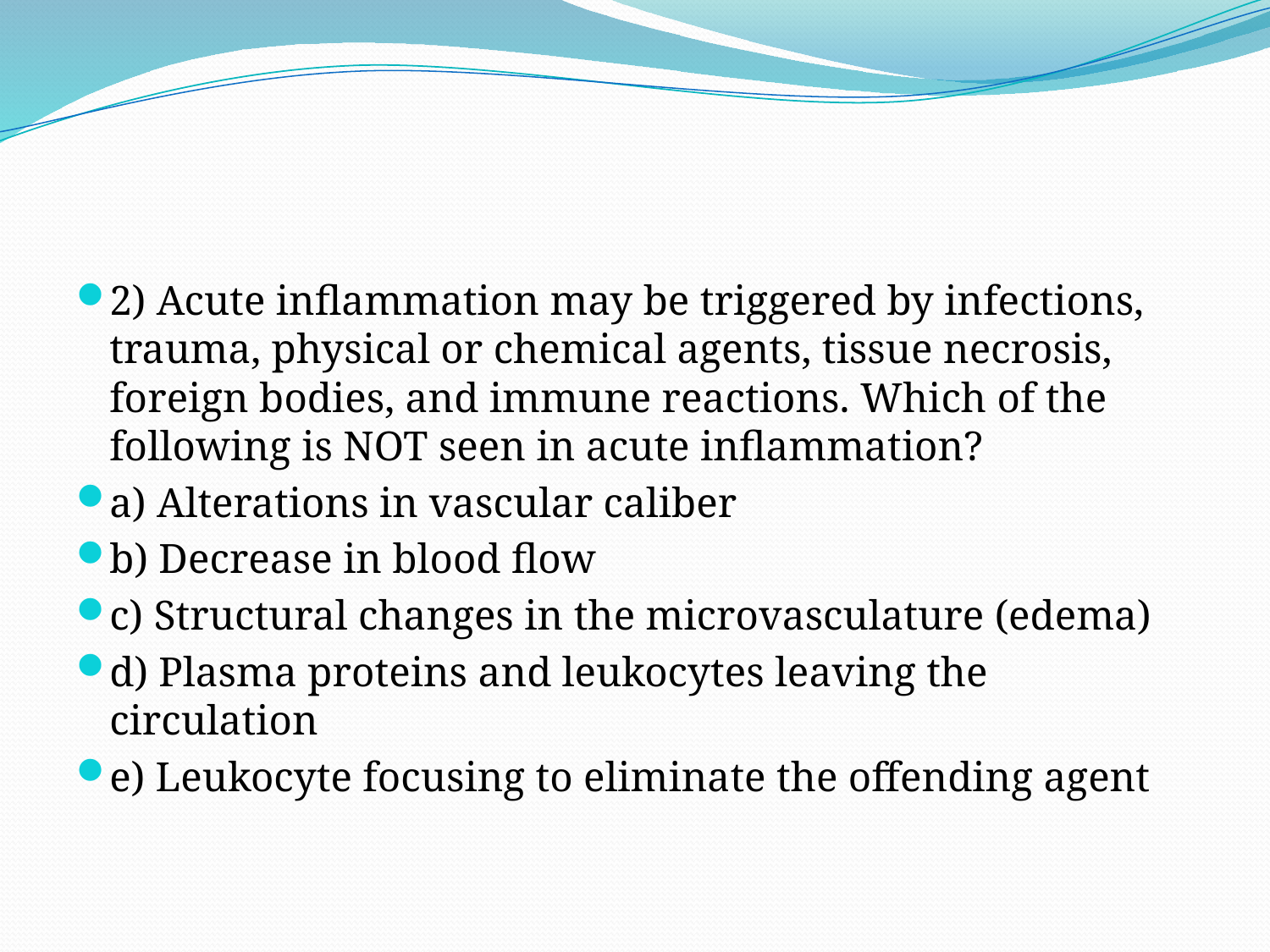

#
2) Acute inflammation may be triggered by infections, trauma, physical or chemical agents, tissue necrosis, foreign bodies, and immune reactions. Which of the following is NOT seen in acute inflammation?
a) Alterations in vascular caliber
b) Decrease in blood flow
c) Structural changes in the microvasculature (edema)
d) Plasma proteins and leukocytes leaving the circulation
e) Leukocyte focusing to eliminate the offending agent